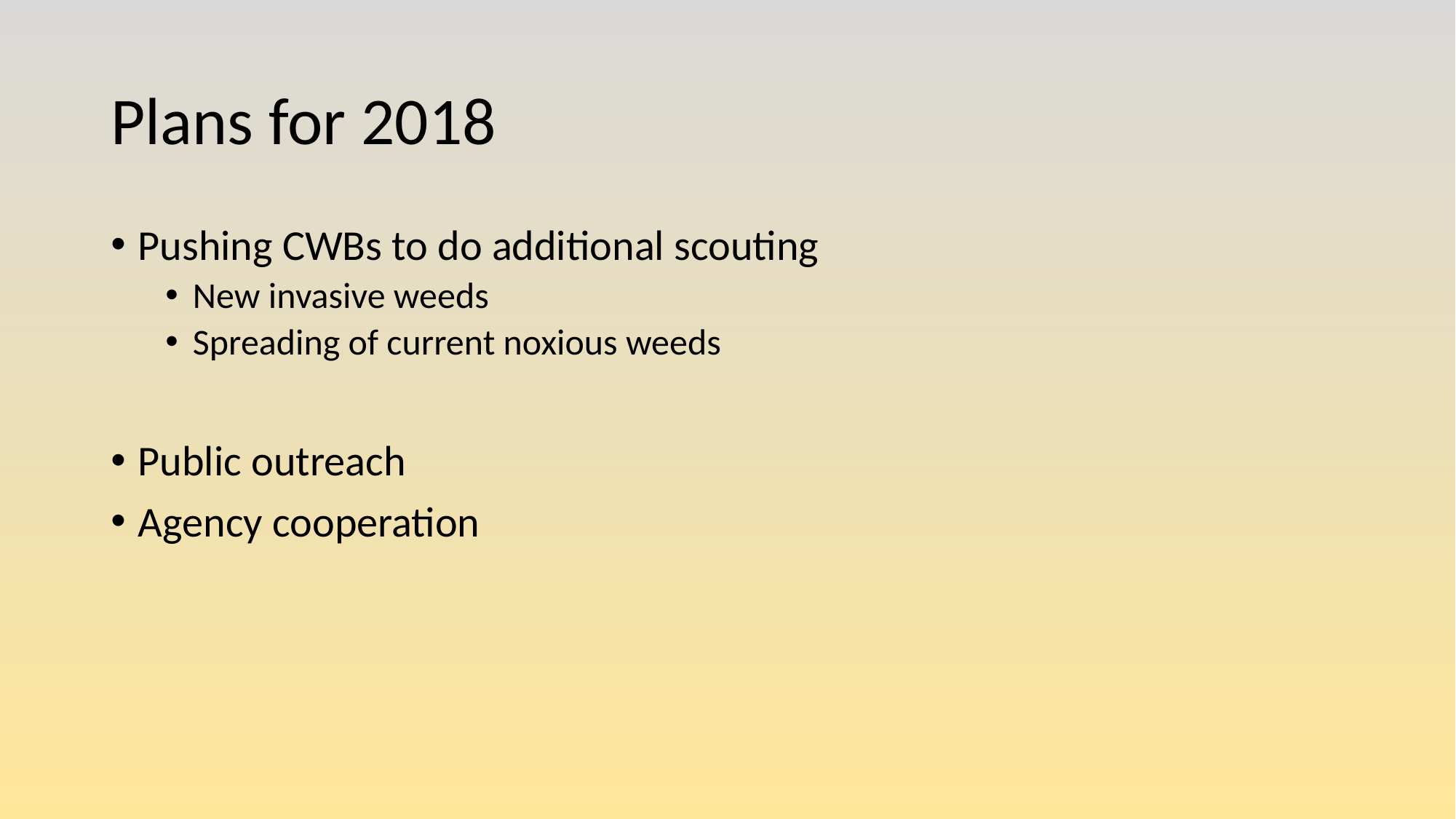

# Plans for 2018
Pushing CWBs to do additional scouting
New invasive weeds
Spreading of current noxious weeds

Public outreach
Agency cooperation